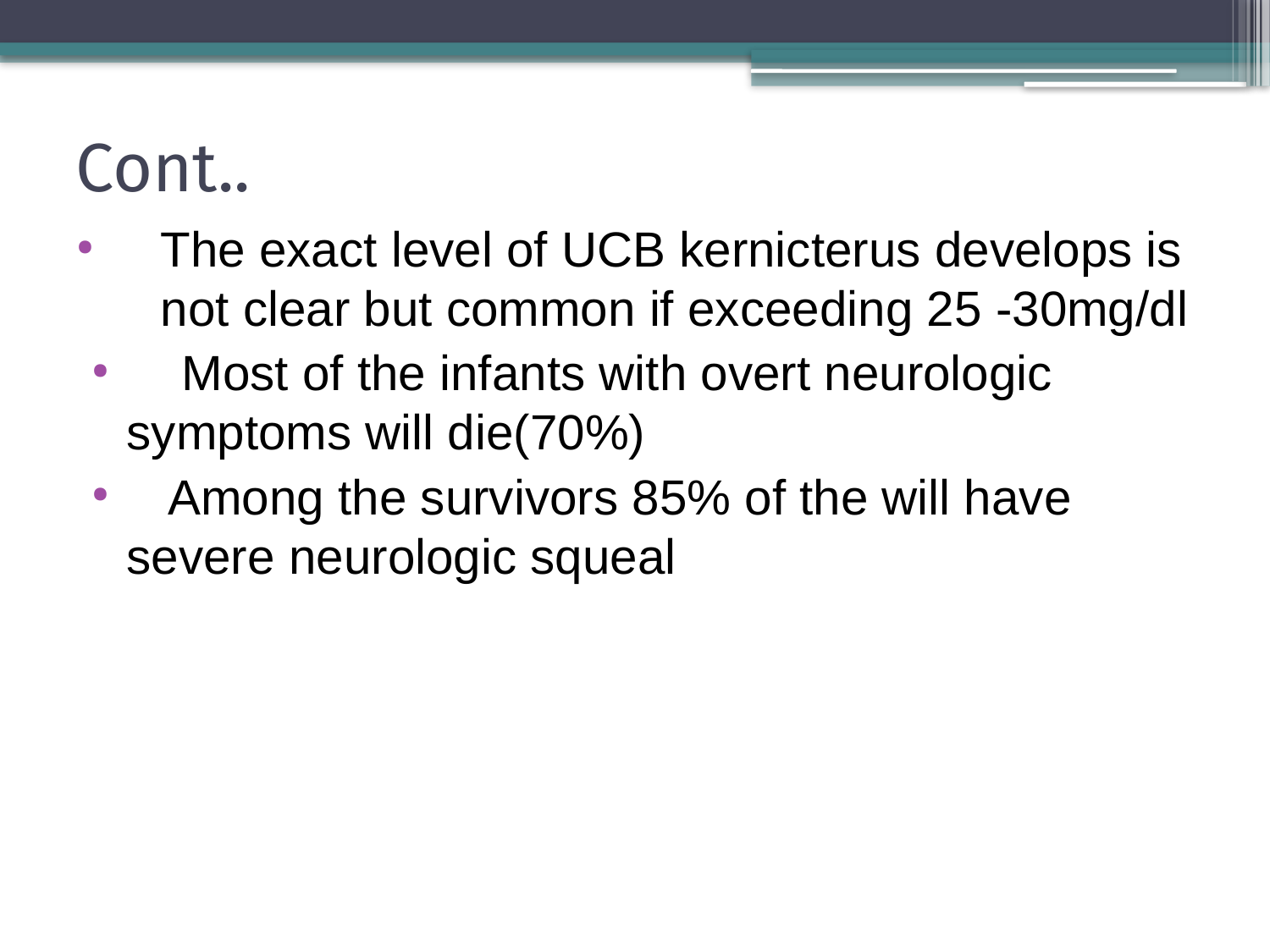

# Cont..
The exact level of UCB kernicterus develops is not clear but common if exceeding 25 -30mg/dl
    Most of the infants with overt neurologic    	symptoms will die(70%)
   Among the survivors 85% of the will have 	severe neurologic squeal